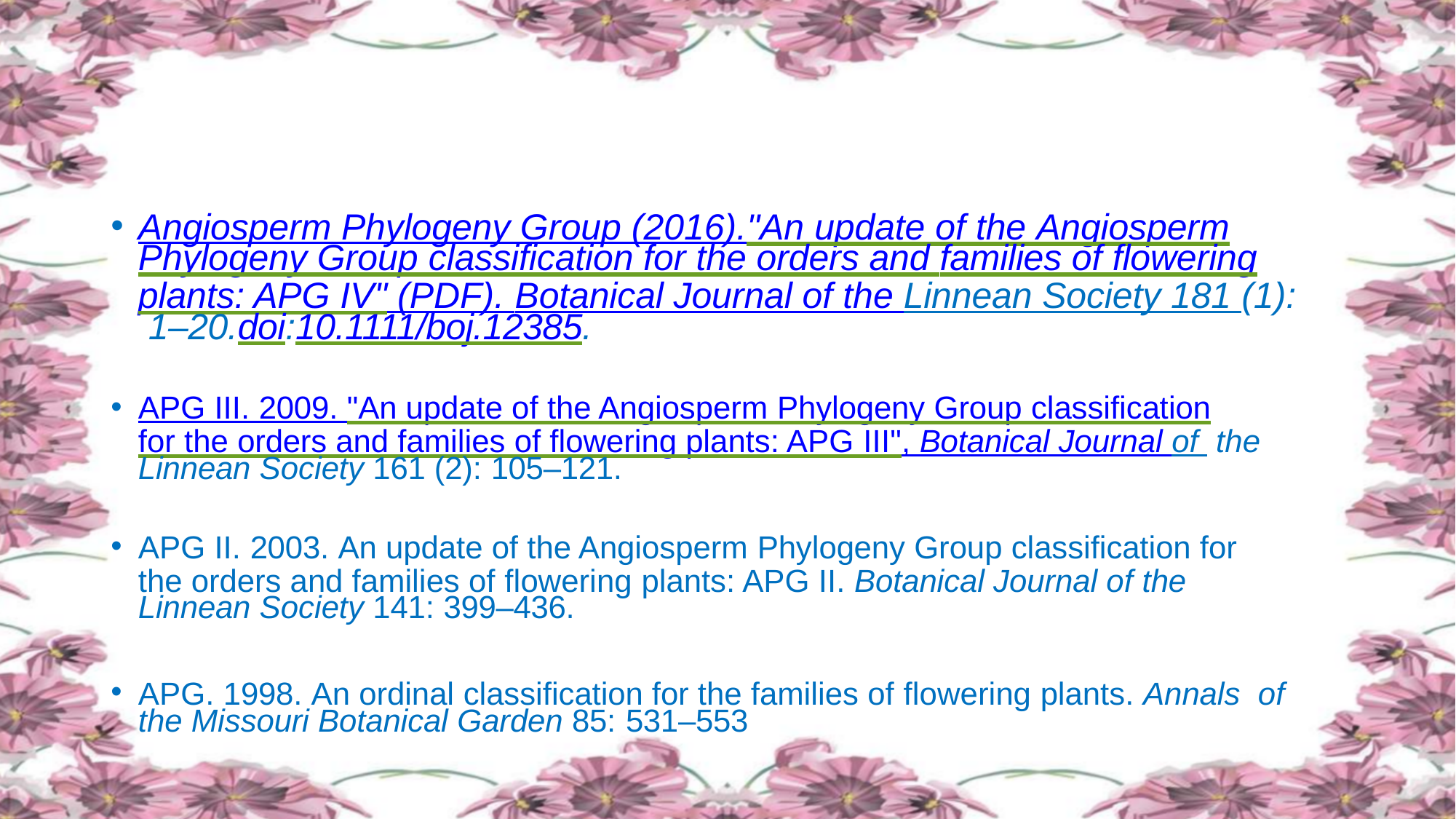

Angiosperm Phylogeny Group (2016)."An update of the Angiosperm
Phylogeny Group classification for the orders and families of flowering
plants: APG IV" (PDF). Botanical Journal of the Linnean Society 181 (1):  1–20.doi:10.1111/boj.12385.

APG III. 2009. "An update of the Angiosperm Phylogeny Group classification
for the orders and families of flowering plants: APG III", Botanical Journal of  the Linnean Society 161 (2): 105–121.

APG II. 2003. An update of the Angiosperm Phylogeny Group classification for
the orders and families of flowering plants: APG II. Botanical Journal of the  Linnean Society 141: 399–436.

APG. 1998. An ordinal classification for the families of flowering plants. Annals  of the Missouri Botanical Garden 85: 531–553